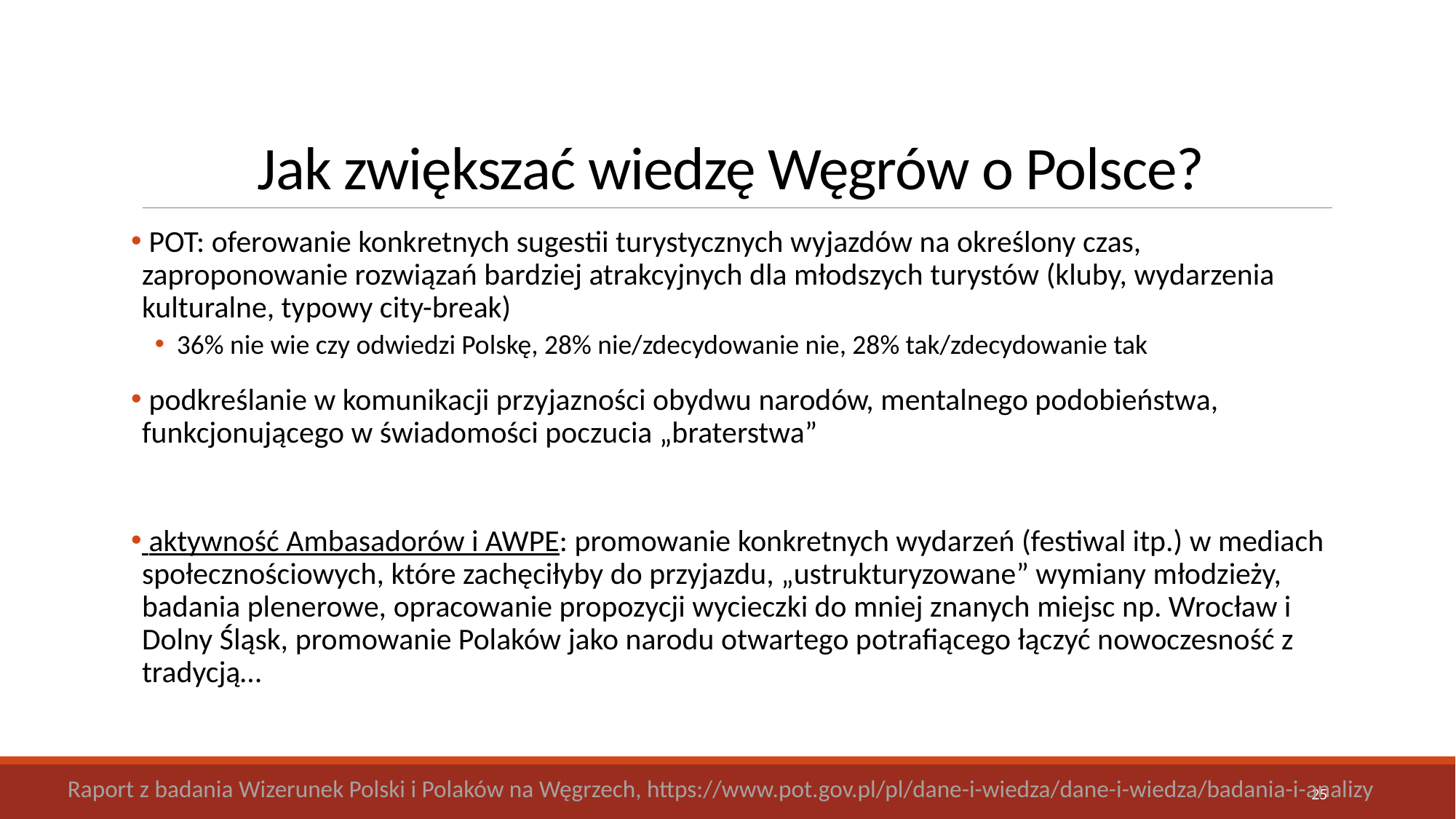

# Jak zwiększać wiedzę Węgrów o Polsce?
 POT: oferowanie konkretnych sugestii turystycznych wyjazdów na określony czas, zaproponowanie rozwiązań bardziej atrakcyjnych dla młodszych turystów (kluby, wydarzenia kulturalne, typowy city-break)
36% nie wie czy odwiedzi Polskę, 28% nie/zdecydowanie nie, 28% tak/zdecydowanie tak
 podkreślanie w komunikacji przyjazności obydwu narodów, mentalnego podobieństwa, funkcjonującego w świadomości poczucia „braterstwa”

 aktywność Ambasadorów i AWPE: promowanie konkretnych wydarzeń (festiwal itp.) w mediach społecznościowych, które zachęciłyby do przyjazdu, „ustrukturyzowane” wymiany młodzieży, badania plenerowe, opracowanie propozycji wycieczki do mniej znanych miejsc np. Wrocław i Dolny Śląsk, promowanie Polaków jako narodu otwartego potrafiącego łączyć nowoczesność z tradycją…

Raport z badania Wizerunek Polski i Polaków na Węgrzech, https://www.pot.gov.pl/pl/dane-i-wiedza/dane-i-wiedza/badania-i-analizy
25